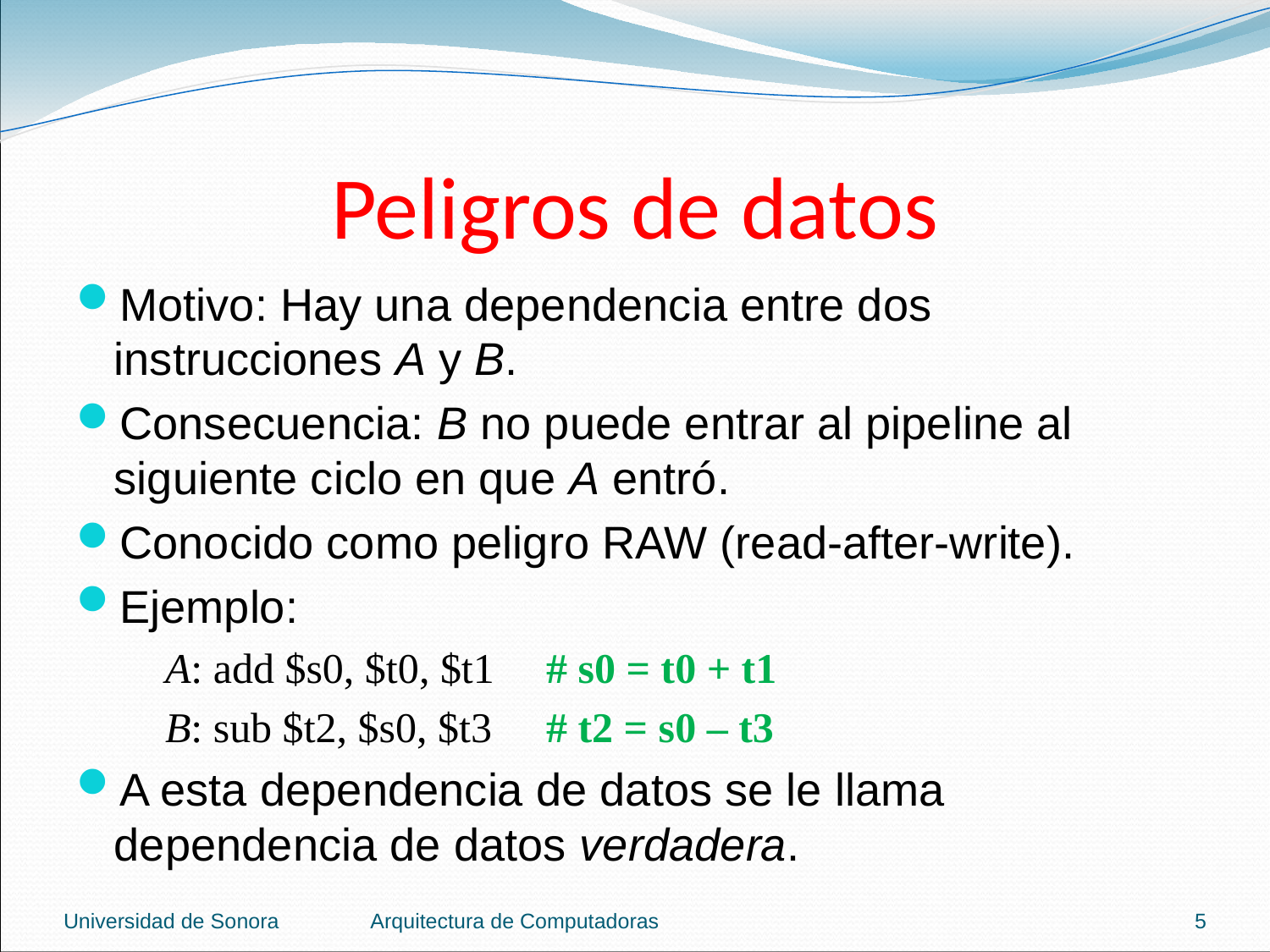

# Peligros de datos
Motivo: Hay una dependencia entre dos instrucciones A y B.
Consecuencia: B no puede entrar al pipeline al siguiente ciclo en que A entró.
Conocido como peligro RAW (read-after-write).
Ejemplo:
	A: add $s0, $t0, $t1	# s0 = t0 + t1
	B: sub $t2, $s0, $t3	# t2 = s0 – t3
A esta dependencia de datos se le llama dependencia de datos verdadera.
Universidad de Sonora
Arquitectura de Computadoras
5